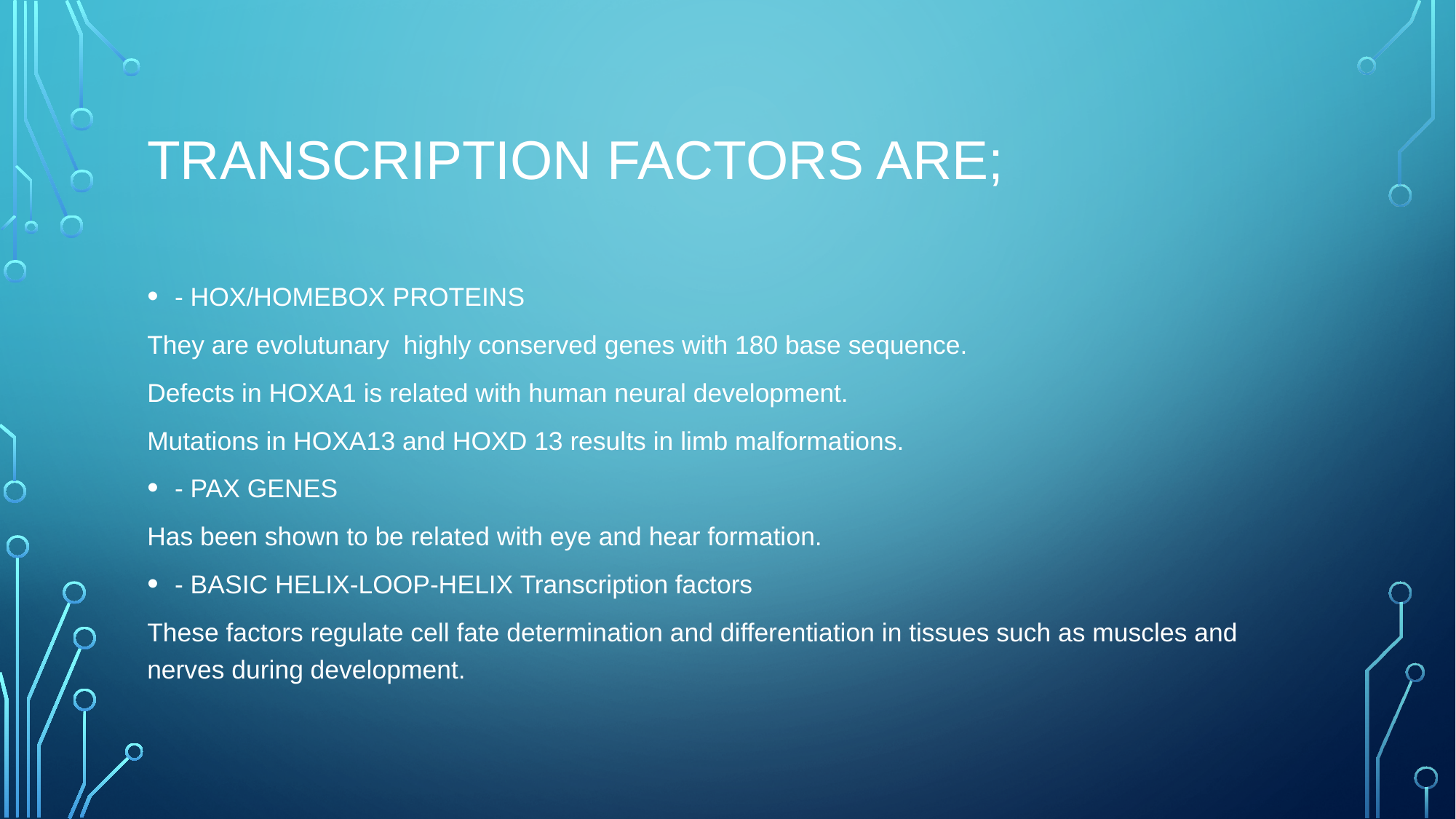

# Transcrıptıon factors are;
- HOX/HOMEBOX PROTEINS
They are evolutunary  highly conserved genes with 180 base sequence.
Defects in HOXA1 is related with human neural development.
Mutations in HOXA13 and HOXD 13 results in limb malformations.
- PAX GENES
Has been shown to be related with eye and hear formation.
- BASIC HELIX-LOOP-HELIX Transcription factors
These factors regulate cell fate determination and differentiation in tissues such as muscles and nerves during development.